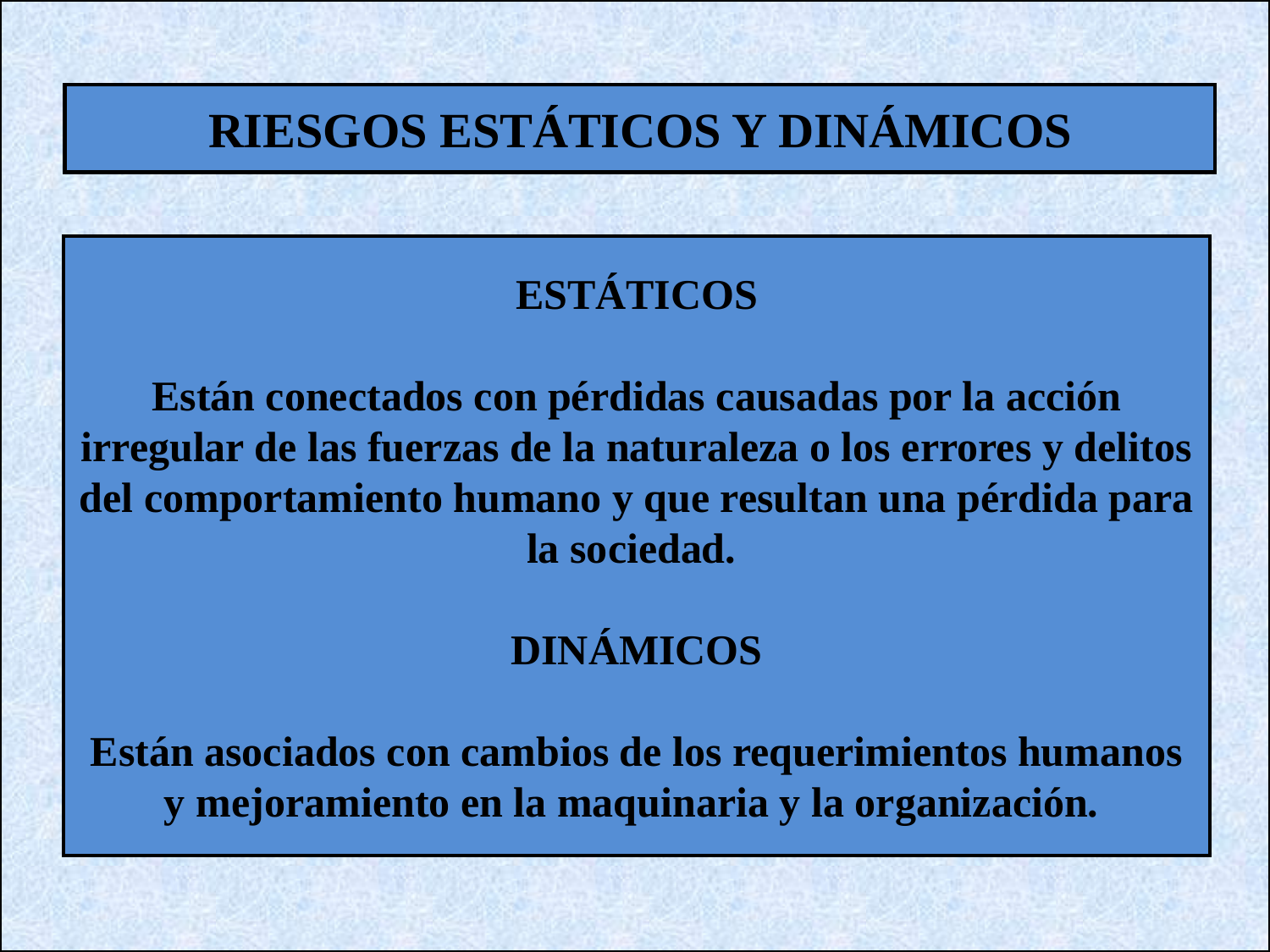

RIESGOS ESTÁTICOS Y DINÁMICOS
ESTÁTICOS

Están conectados con pérdidas causadas por la acción irregular de las fuerzas de la naturaleza o los errores y delitos del comportamiento humano y que resultan una pérdida para la sociedad.

DINÁMICOS

Están asociados con cambios de los requerimientos humanos y mejoramiento en la maquinaria y la organización.